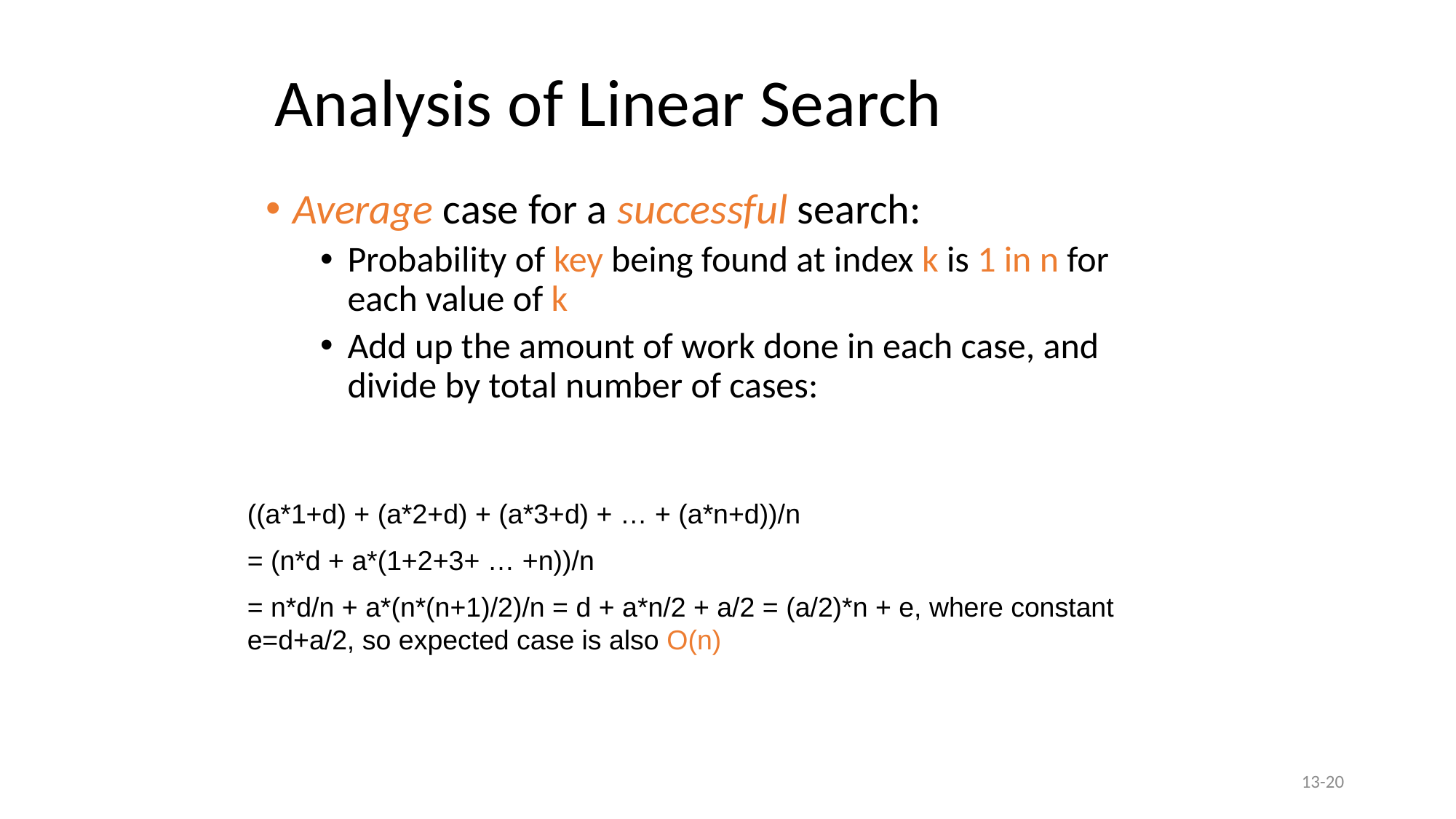

# Analysis of Linear Search
Average case for a successful search:
Probability of key being found at index k is 1 in n for each value of k
Add up the amount of work done in each case, and divide by total number of cases:
((a*1+d) + (a*2+d) + (a*3+d) + … + (a*n+d))/n
= (n*d + a*(1+2+3+ … +n))/n
= n*d/n + a*(n*(n+1)/2)/n = d + a*n/2 + a/2 = (a/2)*n + e, where constant e=d+a/2, so expected case is also O(n)
13-20